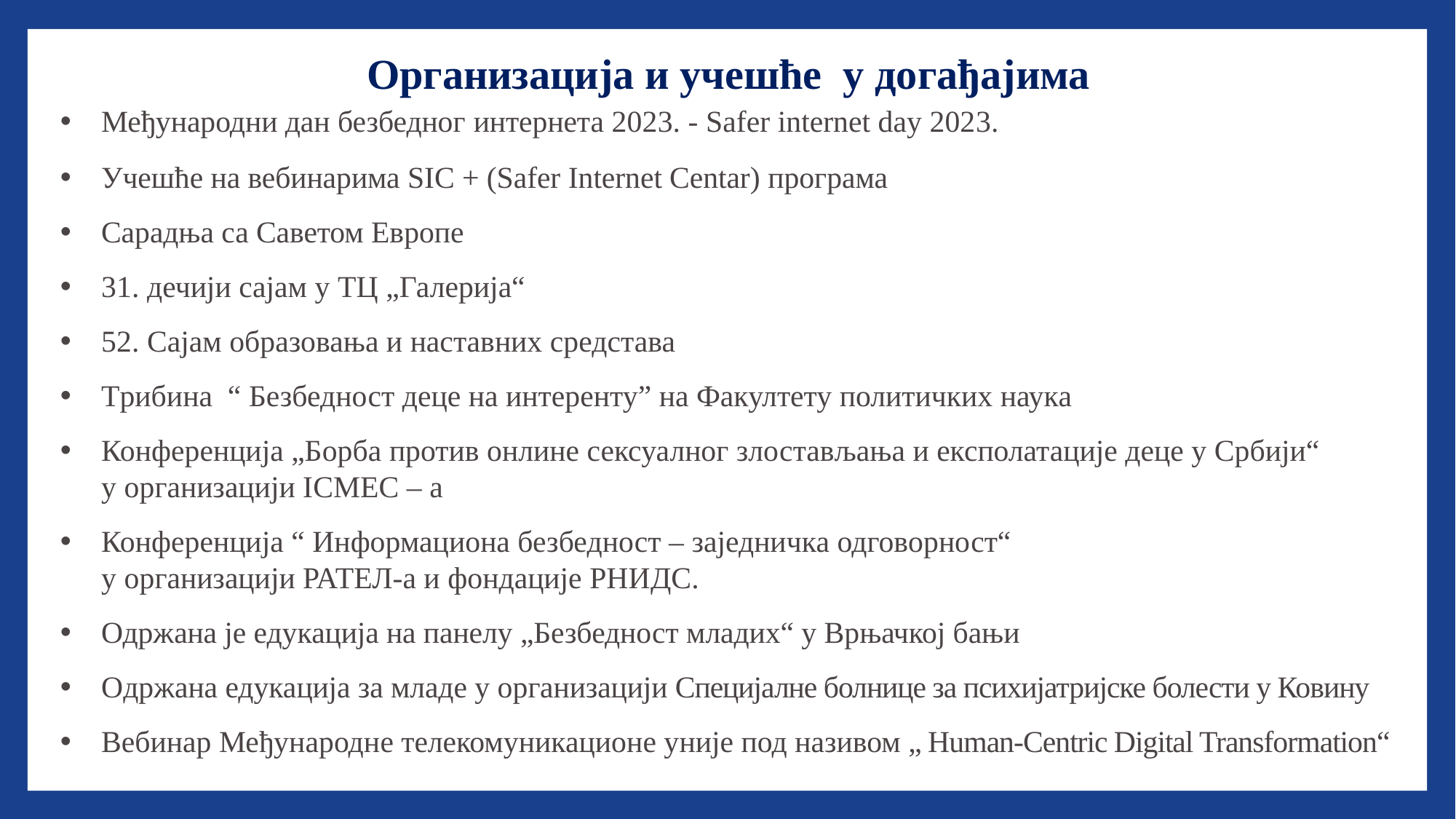

Организација и учешће  у догађајима
Међународни дан безбедног интернета 2023. - Safer internet day 2023.

Учешће на вебинарима SIC + (Safer Internet Centar) програма

Сарадња са Саветом Европе

31. дечији сајам у ТЦ „Галерија“

52. Сајам образовања и наставних средстава

Трибина  “ Безбедност деце на интеренту” на Факултету политичких наука

Конференција „Борба против онлине сексуалног злостављања и експолатације деце у Србији“
у организацији ICMEC – а

Конференција “ Информациона безбедност – заједничка одговорност“
у организацији РАТЕЛ-а и фондације РНИДС.

Одржана је едукација на панелу „Безбедност младих“ у Врњачкој бањи

Oдржана едукација за младе у организацији Специјалне болнице за психијатријске болести у Ковину

Вебинар Међународнe телекомуникационe унијe под називом „ Human-Centric Digital Transformation“